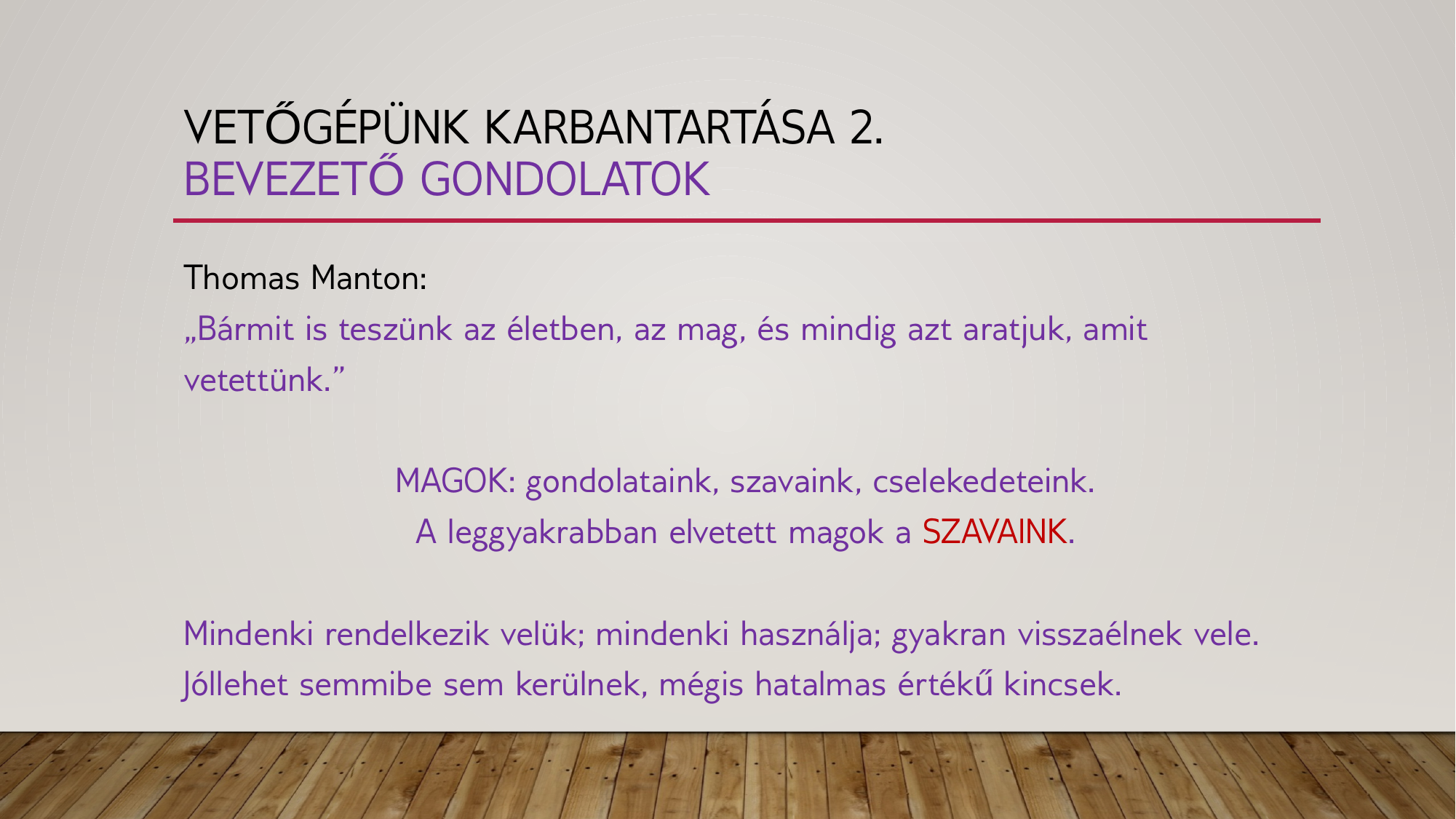

# Vetőgépünk karbantartása 2. bevezető gondolatok
Thomas Manton:
„Bármit is teszünk az életben, az mag, és mindig azt aratjuk, amit vetettünk.”

MAGOK: gondolataink, szavaink, cselekedeteink.
A leggyakrabban elvetett magok a SZAVAINK.

Mindenki rendelkezik velük; mindenki használja; gyakran visszaélnek vele.
Jóllehet semmibe sem kerülnek, mégis hatalmas értékű kincsek.